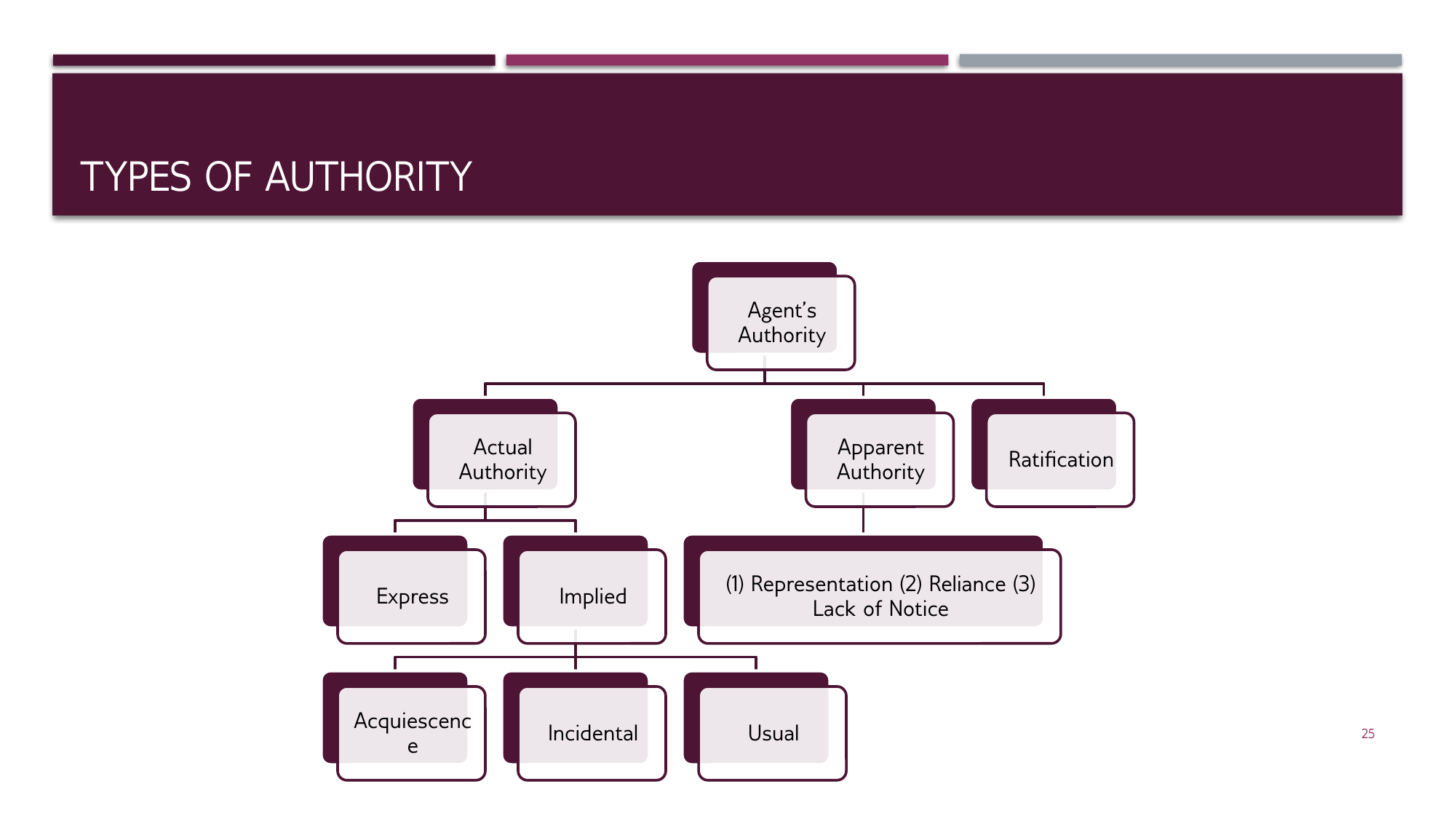

# Types of authority
Agent’s Authority
Actual Authority
Express
Implied
Acquiescence
Incidental
Usual
Apparent Authority
(1) Representation (2) Reliance (3) Lack of Notice
Ratification
25